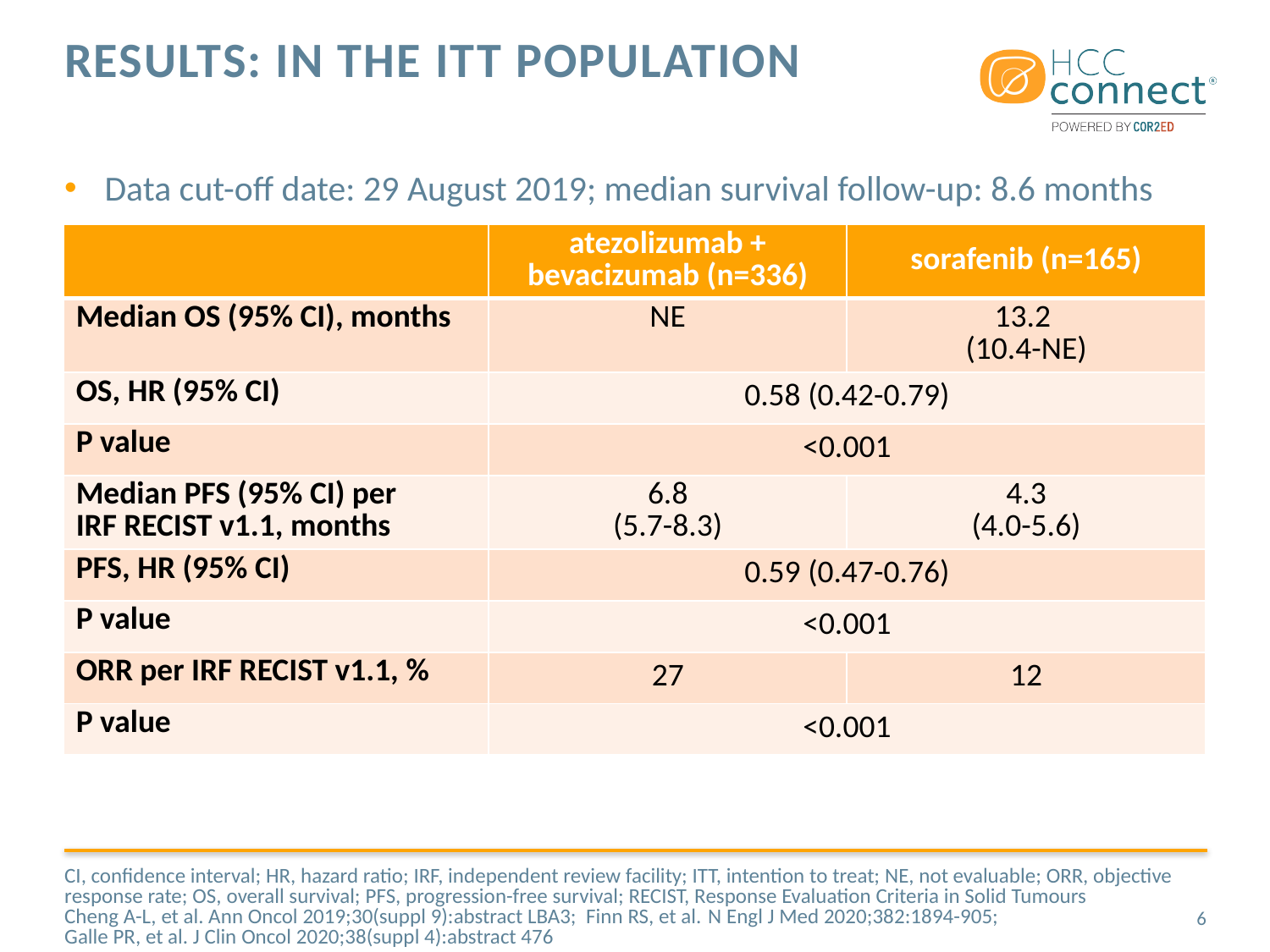

# Results: in the ITT population
Data cut-off date: 29 August 2019; median survival follow-up: 8.6 months

|  | atezolizumab + bevacizumab (n=336) | sorafenib (n=165) |
| --- | --- | --- |
| Median OS (95% CI), months | NE | 13.2 (10.4-NE) |
| OS, HR (95% CI) | 0.58 (0.42-0.79) |  |
| P value | <0.001 |  |
| Median PFS (95% CI) per IRF RECIST v1.1, months | 6.8 (5.7-8.3) | 4.3 (4.0-5.6) |
| PFS, HR (95% CI) | 0.59 (0.47-0.76) |  |
| P value | <0.001 |  |
| ORR per IRF RECIST v1.1, % | 27 | 12 |
| P value | <0.001 |  |
CI, confidence interval; HR, hazard ratio; IRF, independent review facility; ITT, intention to treat; NE, not evaluable; ORR, objective response rate; OS, overall survival; PFS, progression-free survival; RECIST, Response Evaluation Criteria in Solid Tumours
Cheng A-L, et al. Ann Oncol 2019;30(suppl 9):abstract LBA3;  Finn RS, et al. N Engl J Med 2020;382:1894-905;
Galle PR, et al. J Clin Oncol 2020;38(suppl 4):abstract 476
6